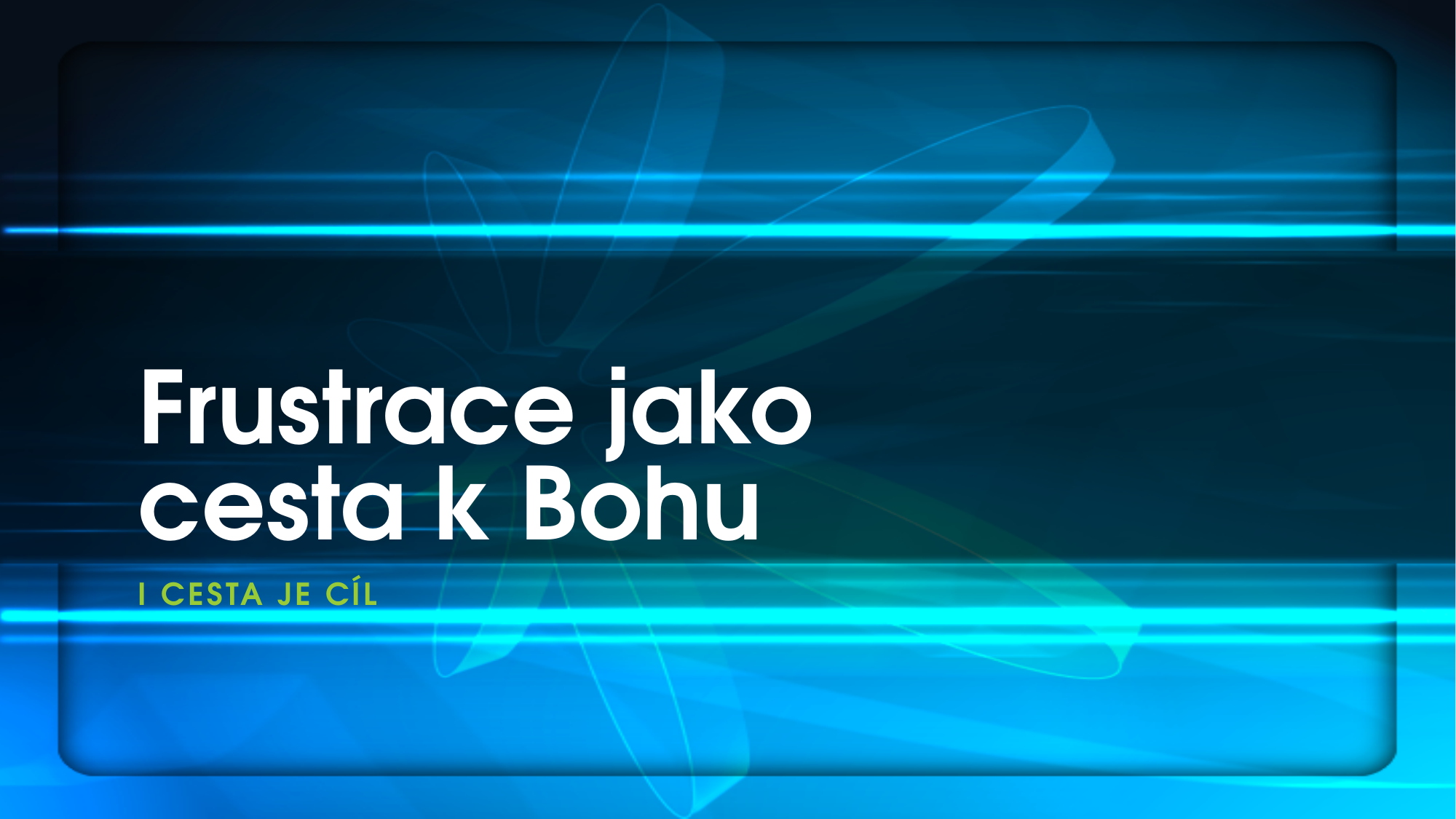

# Frustrace jako cesta k Bohu
I cesta je cíl